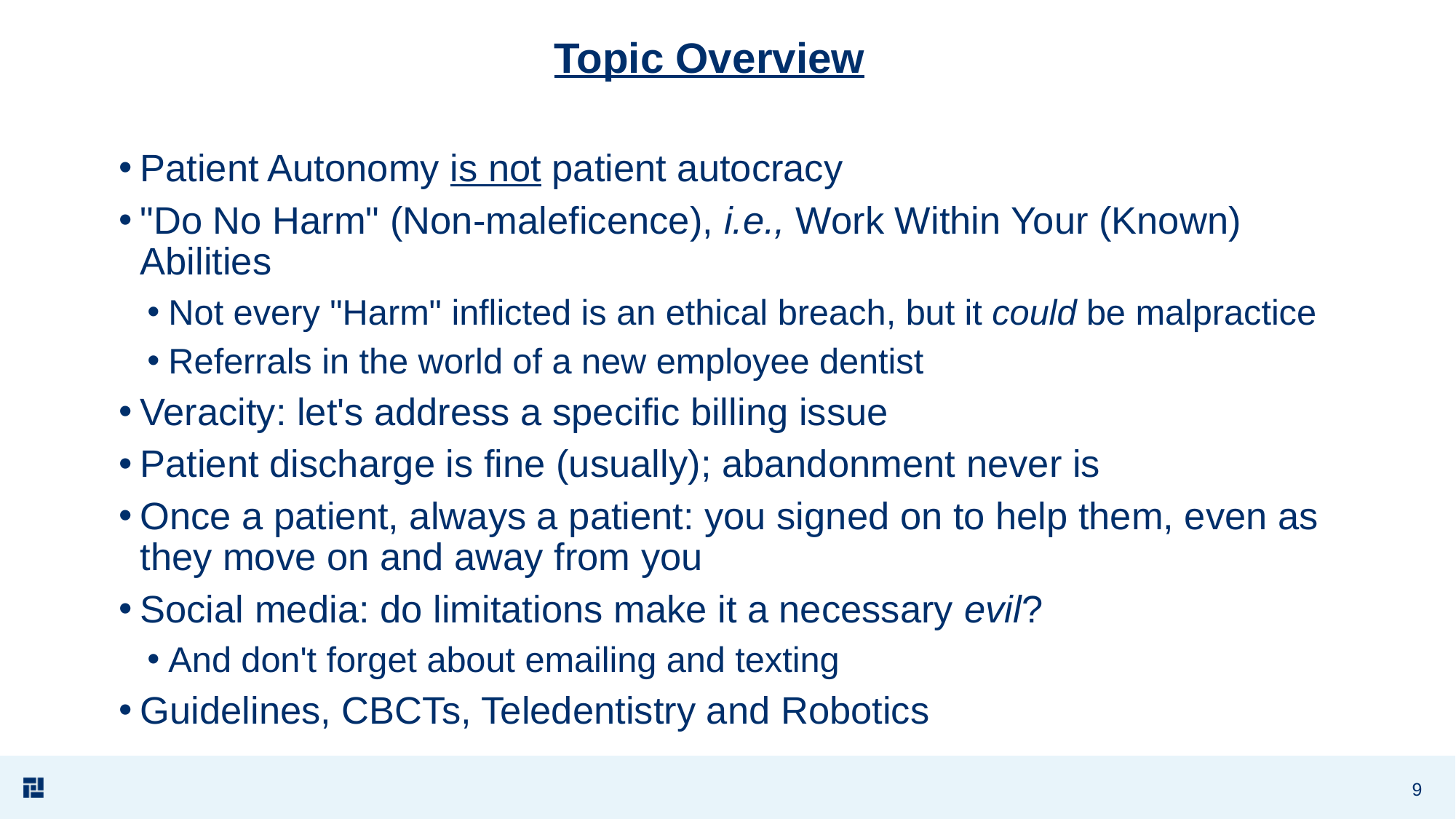

# Topic Overview

Patient Autonomy is not patient autocracy
"Do No Harm" (Non-maleficence), i.e., Work Within Your (Known) Abilities
Not every "Harm" inflicted is an ethical breach, but it could be malpractice
Referrals in the world of a new employee dentist
Veracity: let's address a specific billing issue
Patient discharge is fine (usually); abandonment never is
Once a patient, always a patient: you signed on to help them, even as they move on and away from you
Social media: do limitations make it a necessary evil?
And don't forget about emailing and texting
Guidelines, CBCTs, Teledentistry and Robotics

9